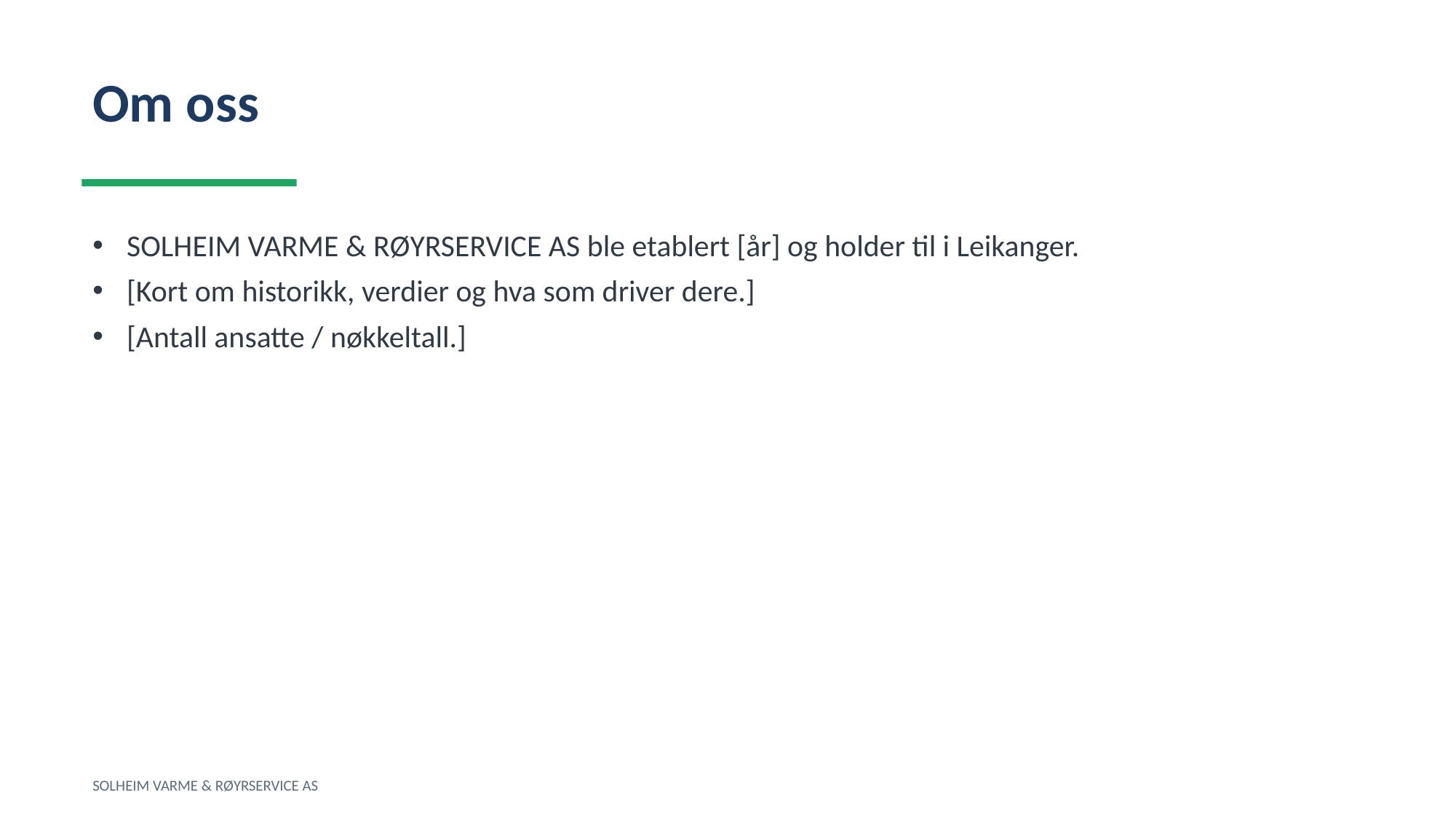

Om oss

SOLHEIM VARME & RØYRSERVICE AS ble etablert [år] og holder til i Leikanger.
[Kort om historikk, verdier og hva som driver dere.]
[Antall ansatte / nøkkeltall.]
SOLHEIM VARME & RØYRSERVICE AS